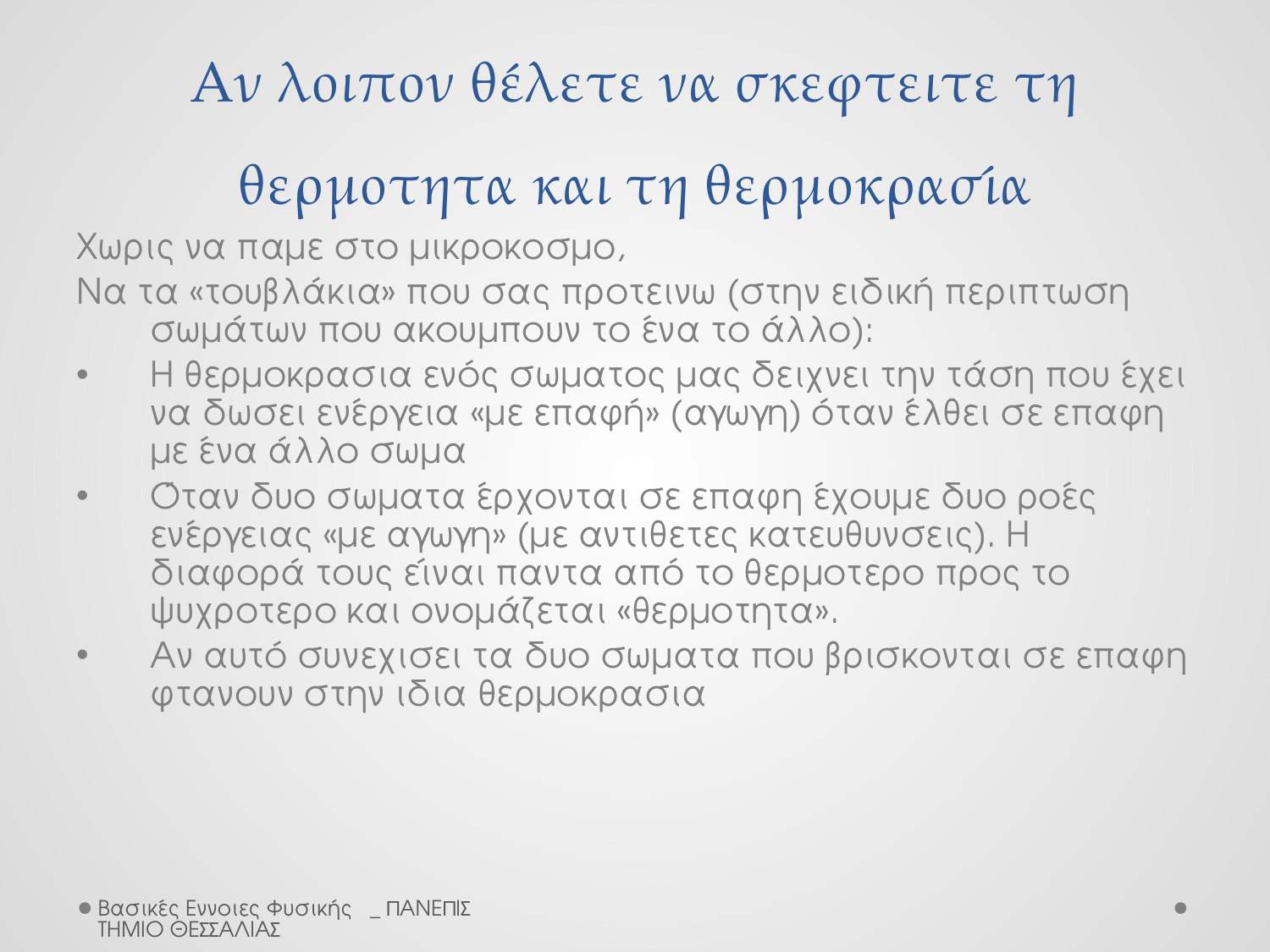

# Αν λοιπον θέλετε να σκεφτειτε τη θερμοτητα και τη θερμοκρασία
Χωρις να παμε στο μικροκοσμο,
Να τα «τουβλάκια» που σας προτεινω (στην ειδική περιπτωση σωμάτων που ακουμπουν το ένα το άλλο):
Η θερμοκρασια ενός σωματος μας δειχνει την τάση που έχει να δωσει ενέργεια «με επαφή» (αγωγη) όταν έλθει σε επαφη με ένα άλλο σωμα
Όταν δυο σωματα έρχονται σε επαφη έχουμε δυο ροές ενέργειας «με αγωγη» (με αντιθετες κατευθυνσεις). Η διαφορά τους είναι παντα από το θερμοτερο προς το ψυχροτερο και ονομάζεται «θερμοτητα».
Αν αυτό συνεχισει τα δυο σωματα που βρισκονται σε επαφη φτανουν στην ιδια θερμοκρασια
Βασικές Εννοιες Φυσικής   _ ΠΑΝΕΠΙΣΤΗΜΙΟ ΘΕΣΣΑΛΙΑΣ